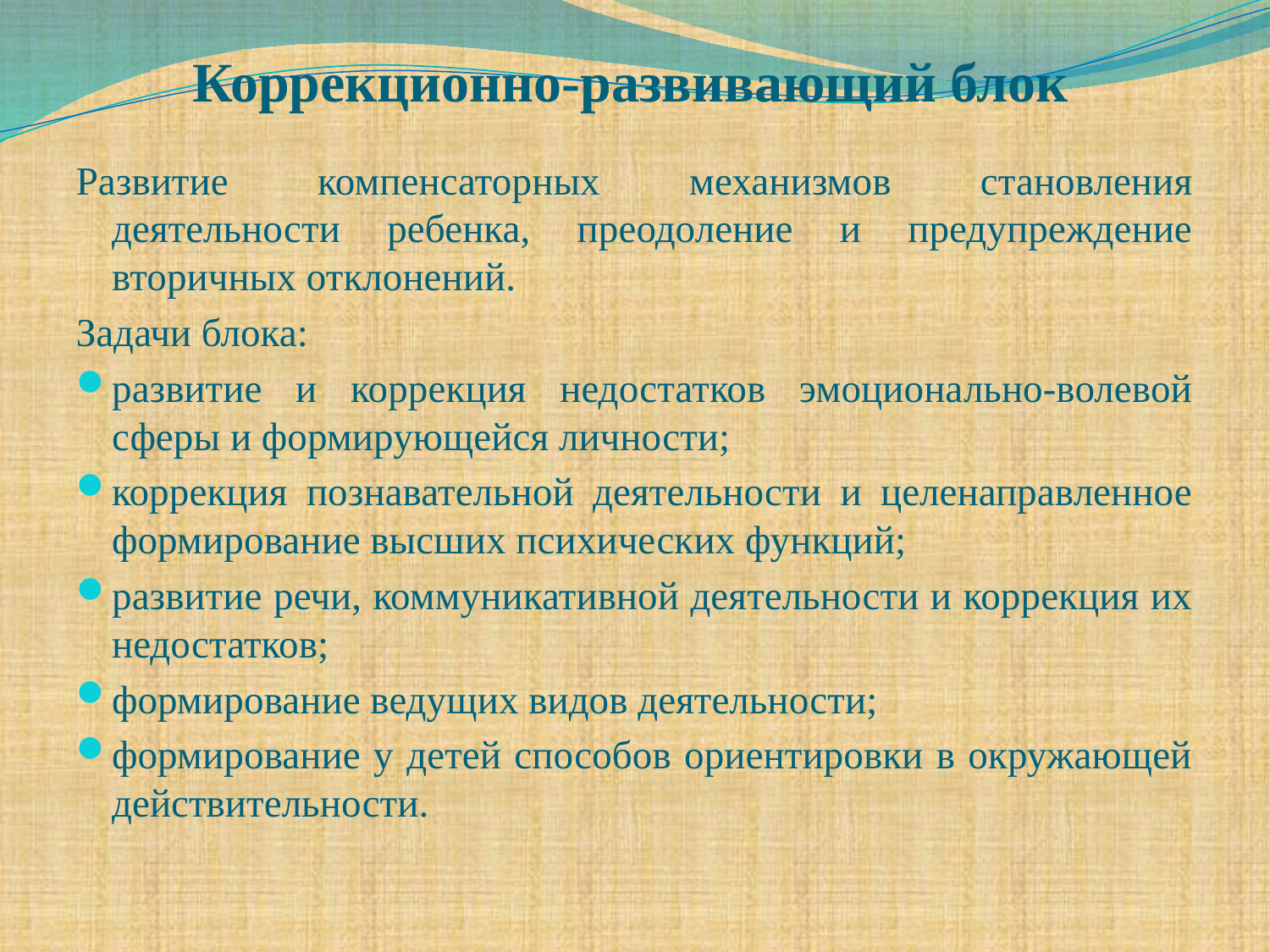

# Коррекционно-развивающий блок
Развитие компенсаторных механизмов становления деятельности ребенка, преодоление и предупреждение вторичных отклонений.
Задачи блока:
развитие и коррекция недостатков эмоционально-волевой сферы и формирующейся личности;
коррекция познавательной деятельности и целенаправленное формирование высших психических функций;
развитие речи, коммуникативной деятельности и коррекция их недостатков;
формирование ведущих видов деятельности;
формирование у детей способов ориентировки в окружающей действительности.